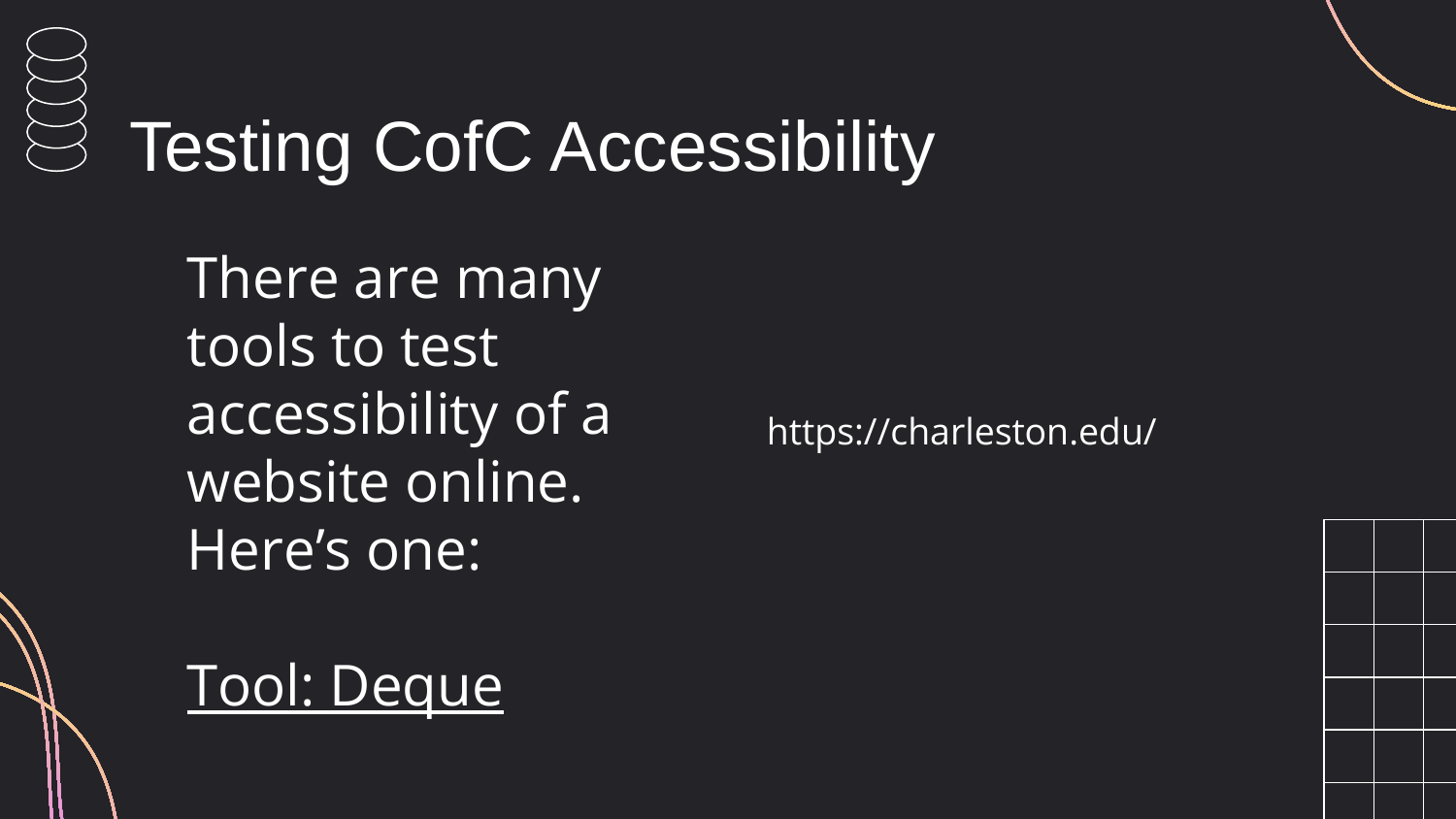

# Testing CofC Accessibility
There are many tools to test accessibility of a website online. Here’s one:

Tool: Deque

https://charleston.edu/